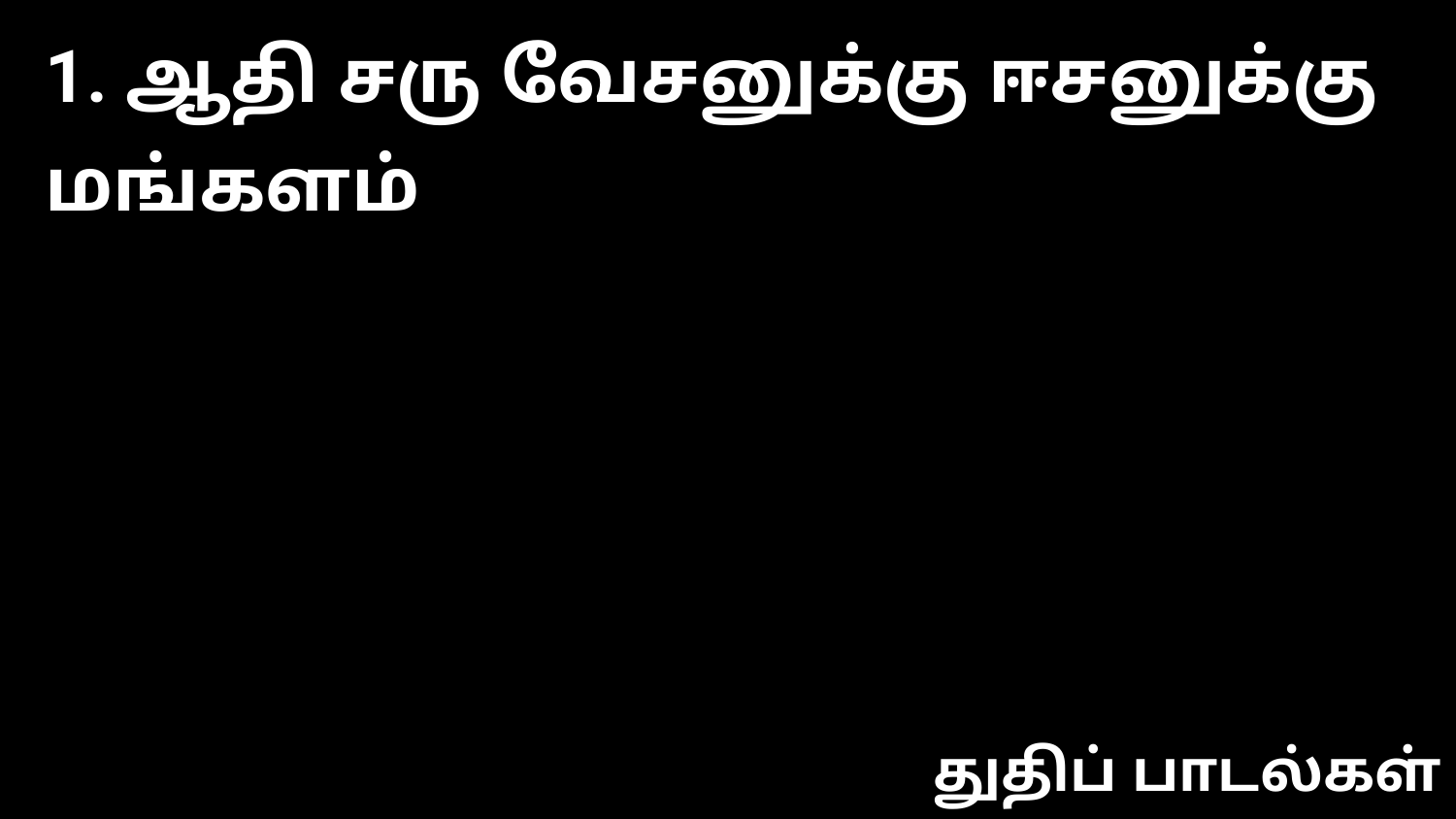

1. ஆதி சரு வேசனுக்கு ஈசனுக்கு மங்களம்
துதிப் பாடல்கள்